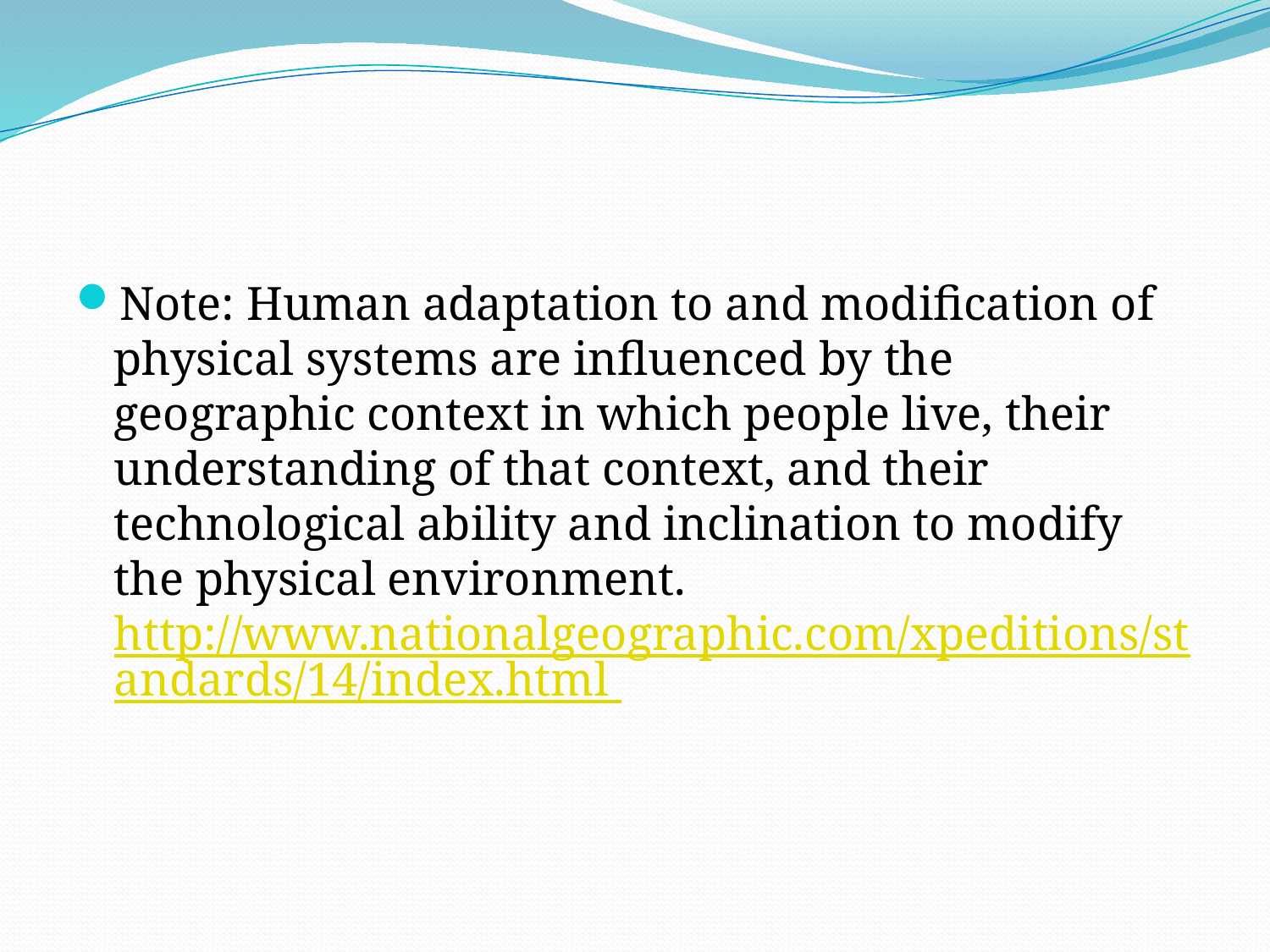

#
Note: Human adaptation to and modification of physical systems are influenced by the geographic context in which people live, their understanding of that context, and their technological ability and inclination to modify the physical environment. http://www.nationalgeographic.com/xpeditions/standards/14/index.html